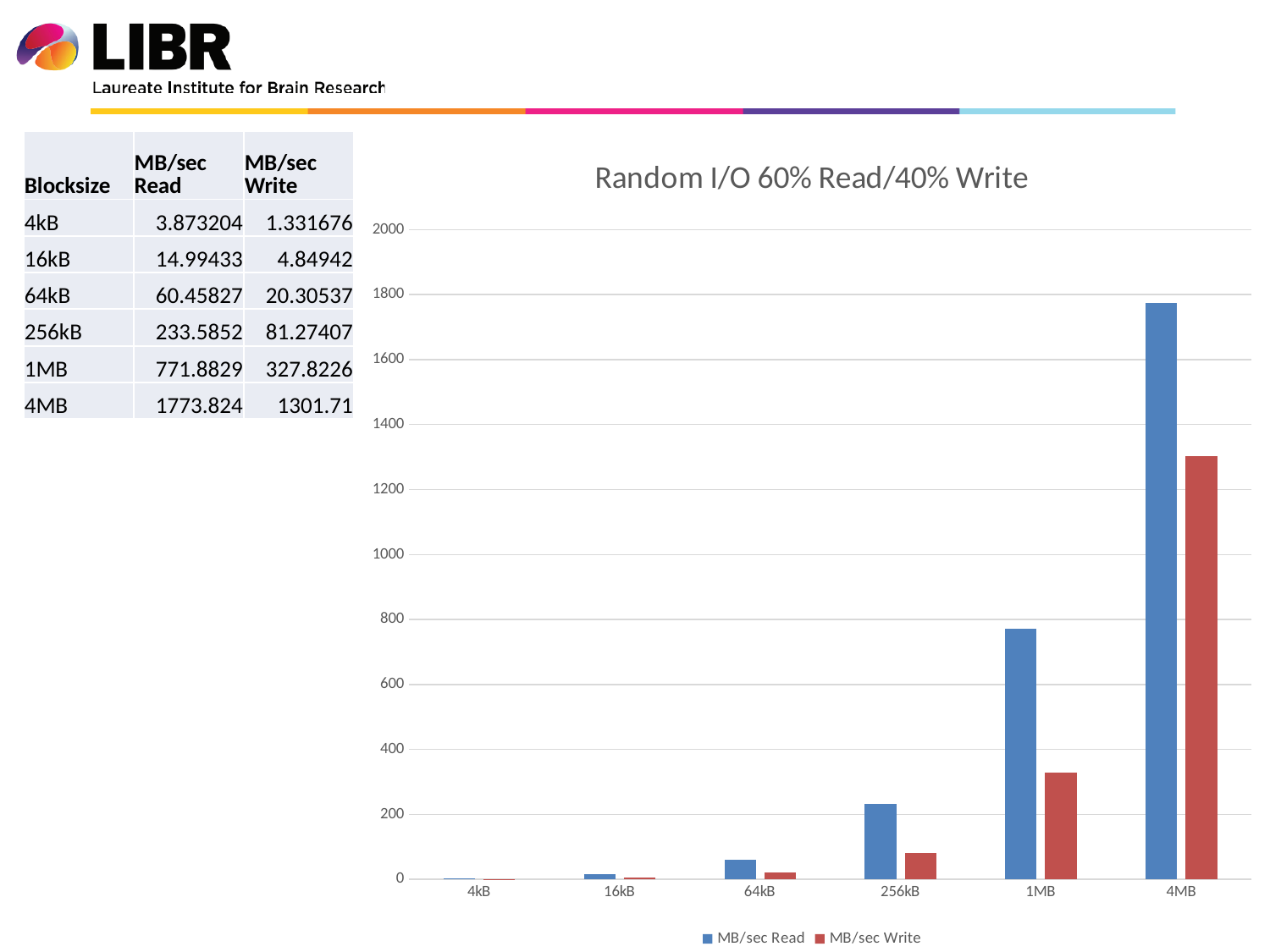

| Blocksize | MB/sec Read | MB/sec Write |
| --- | --- | --- |
| 4kB | 3.873204 | 1.331676 |
| 16kB | 14.99433 | 4.84942 |
| 64kB | 60.45827 | 20.30537 |
| 256kB | 233.5852 | 81.27407 |
| 1MB | 771.8829 | 327.8226 |
| 4MB | 1773.824 | 1301.71 |

### Chart: Random I/O 60% Read/40% Write

| Category | MB/sec Read | MB/sec Write |
|---|---|---|
| 4kB | 3.873204 | 1.331676 |
| 16kB | 14.994328 | 4.84942 |
| 64kB | 60.458274 | 20.305372 |
| 256kB | 233.585152 | 81.274066 |
| 1MB | 771.882869 | 327.822602 |
| 4MB | 1773.823985 | 1301.709858 |